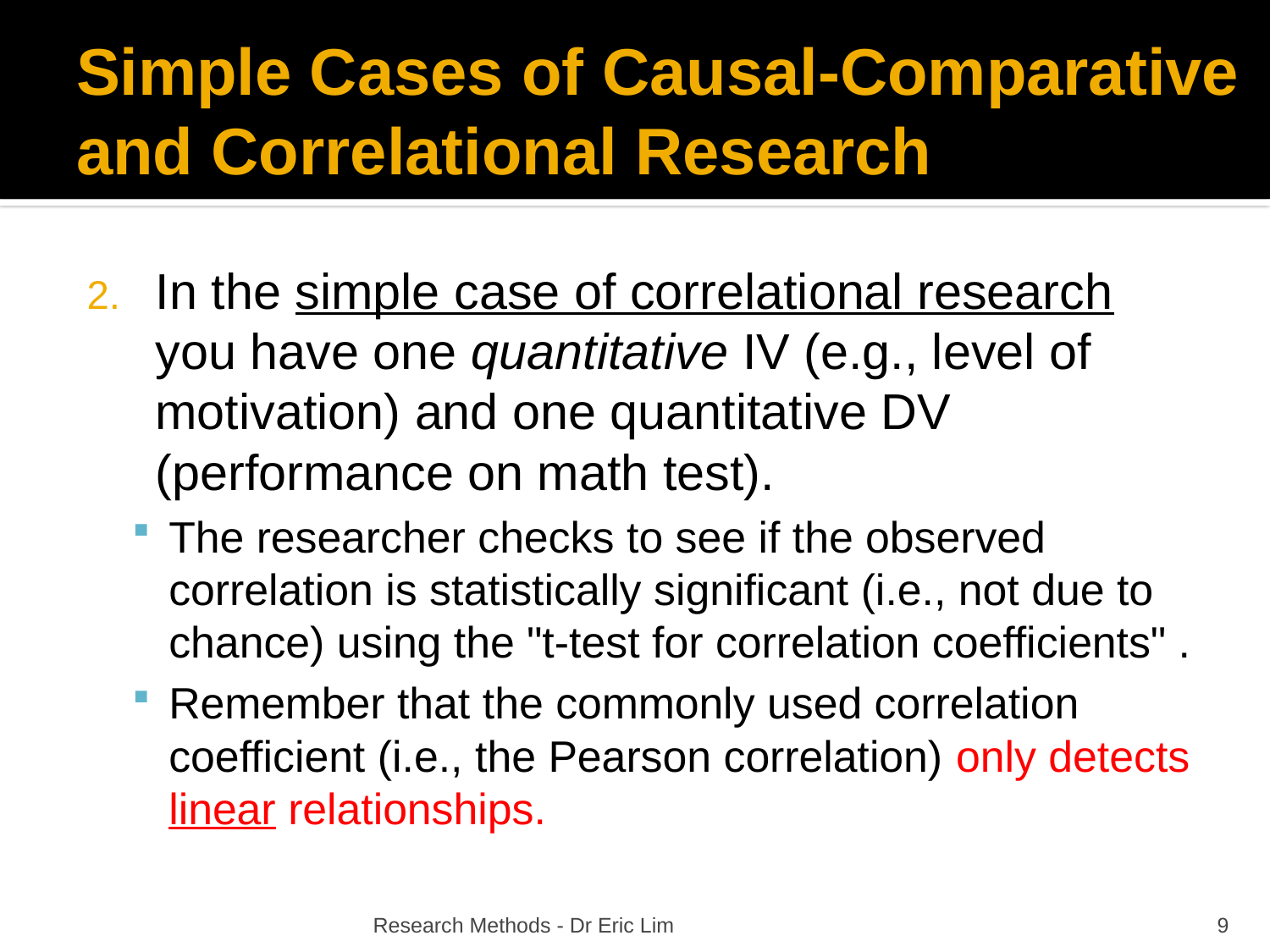

# Simple Cases of Causal-Comparative and Correlational Research
In the simple case of correlational research you have one quantitative IV (e.g., level of motivation) and one quantitative DV (performance on math test).
The researcher checks to see if the observed correlation is statistically significant (i.e., not due to chance) using the "t-test for correlation coefficients" .
Remember that the commonly used correlation coefficient (i.e., the Pearson correlation) only detects linear relationships.
Research Methods - Dr Eric Lim
9